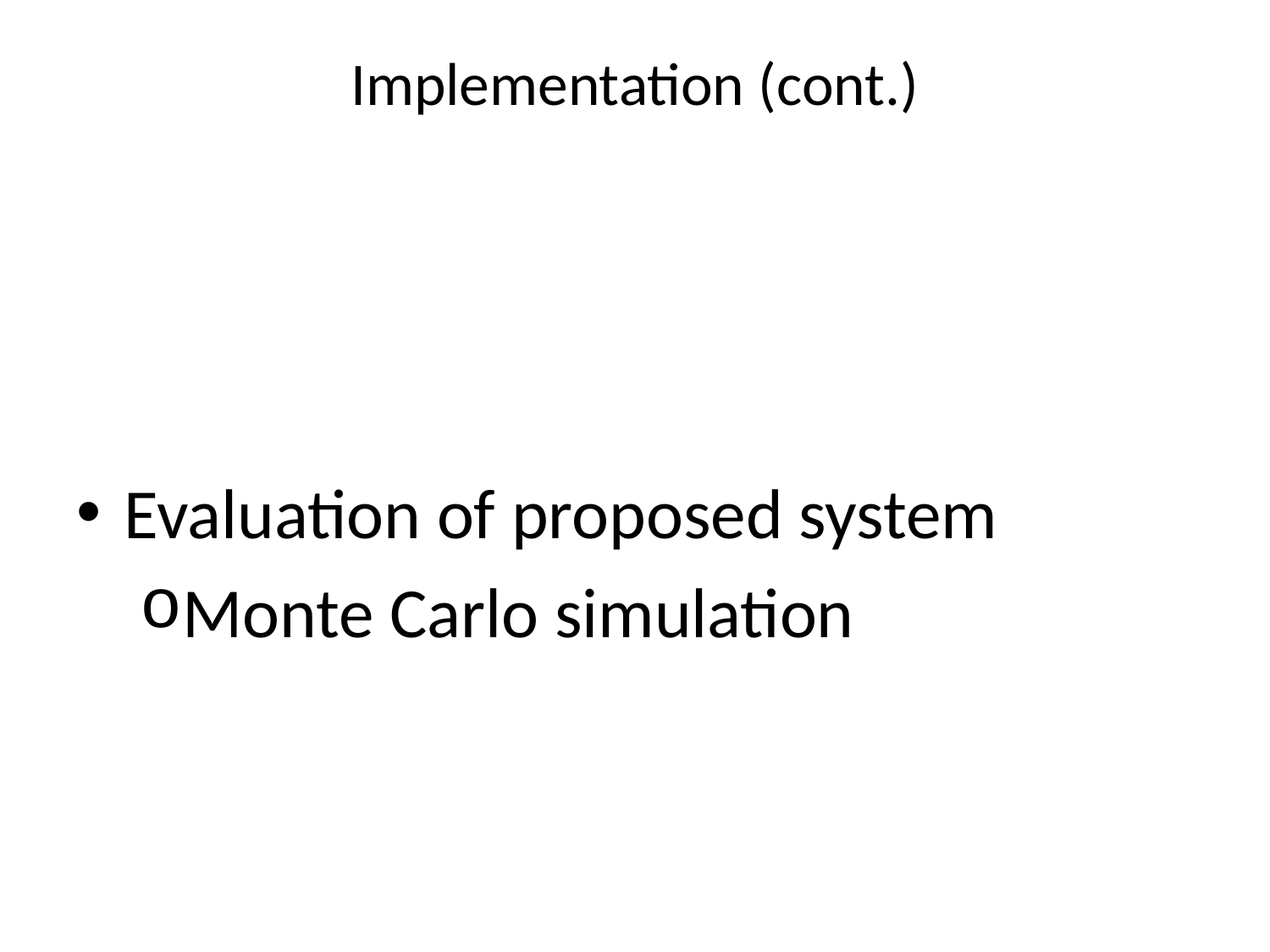

# Implementation (cont.)

Evaluation of proposed system
Monte Carlo simulation